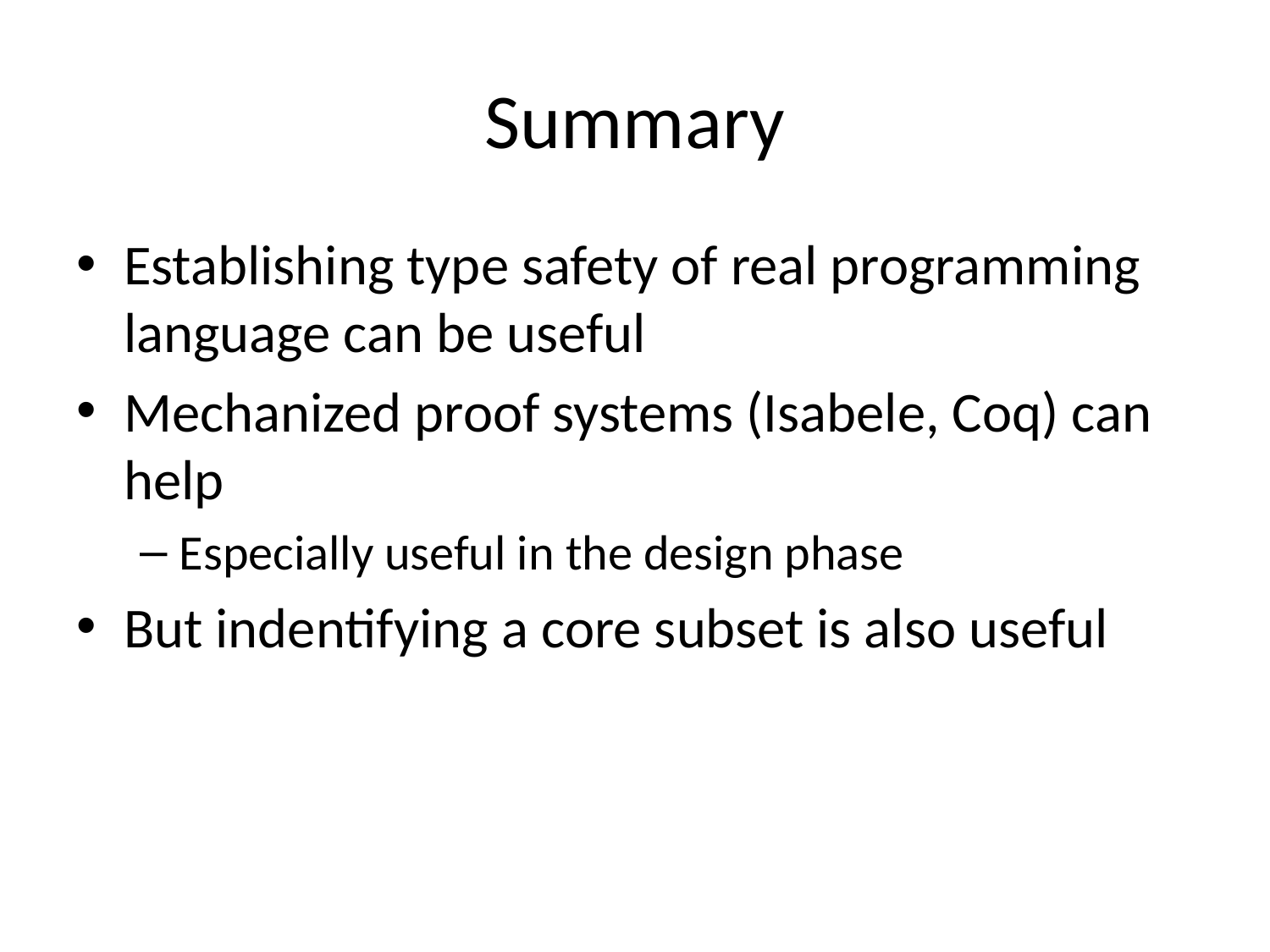

# Summary
Establishing type safety of real programming language can be useful
Mechanized proof systems (Isabele, Coq) can help
Especially useful in the design phase
But indentifying a core subset is also useful